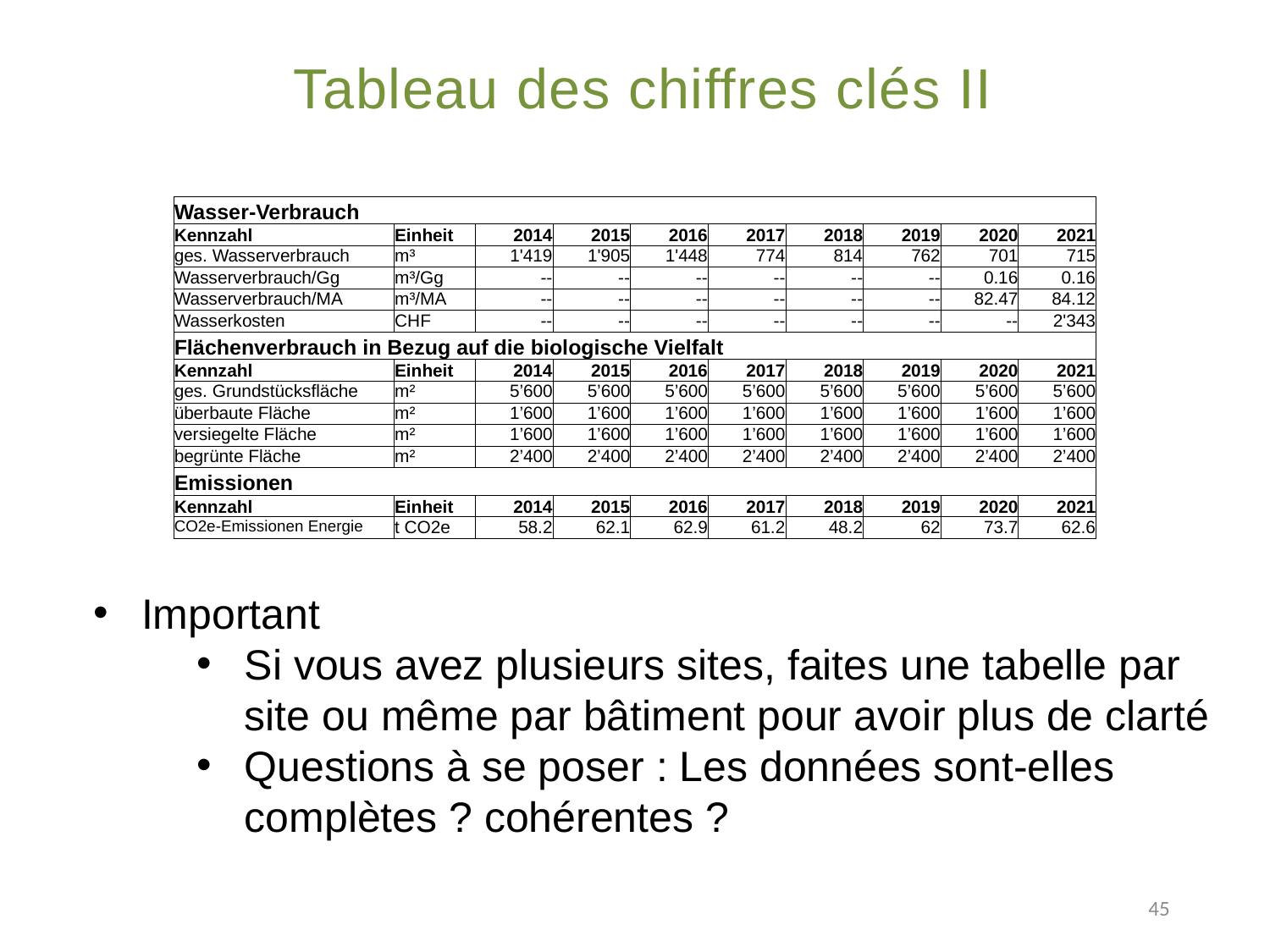

# Tableau des chiffres clés II
| Wasser-Verbrauch |  |  |  |  |  |  |  |  |  |
| --- | --- | --- | --- | --- | --- | --- | --- | --- | --- |
| Kennzahl | Einheit | 2014 | 2015 | 2016 | 2017 | 2018 | 2019 | 2020 | 2021 |
| ges. Wasserverbrauch | m³ | 1'419 | 1'905 | 1'448 | 774 | 814 | 762 | 701 | 715 |
| Wasserverbrauch/Gg | m³/Gg | -- | -- | -- | -- | -- | -- | 0.16 | 0.16 |
| Wasserverbrauch/MA | m³/MA | -- | -- | -- | -- | -- | -- | 82.47 | 84.12 |
| Wasserkosten | CHF | -- | -- | -- | -- | -- | -- | -- | 2'343 |
| Flächenverbrauch in Bezug auf die biologische Vielfalt |  |  |  |  |  |  |  |  |  |
| Kennzahl | Einheit | 2014 | 2015 | 2016 | 2017 | 2018 | 2019 | 2020 | 2021 |
| ges. Grundstücksfläche | m² | 5’600 | 5’600 | 5’600 | 5’600 | 5’600 | 5’600 | 5’600 | 5’600 |
| überbaute Fläche | m² | 1’600 | 1’600 | 1’600 | 1’600 | 1’600 | 1’600 | 1’600 | 1’600 |
| versiegelte Fläche | m² | 1’600 | 1’600 | 1’600 | 1’600 | 1’600 | 1’600 | 1’600 | 1’600 |
| begrünte Fläche | m² | 2’400 | 2’400 | 2’400 | 2’400 | 2’400 | 2’400 | 2’400 | 2’400 |
| Emissionen |  |  |  |  |  |  |  |  |  |
| Kennzahl | Einheit | 2014 | 2015 | 2016 | 2017 | 2018 | 2019 | 2020 | 2021 |
| CO2e-Emissionen Energie | t CO2e | 58.2 | 62.1 | 62.9 | 61.2 | 48.2 | 62 | 73.7 | 62.6 |
Important
Si vous avez plusieurs sites, faites une tabelle par site ou même par bâtiment pour avoir plus de clarté
Questions à se poser : Les données sont-elles complètes ? cohérentes ?

45